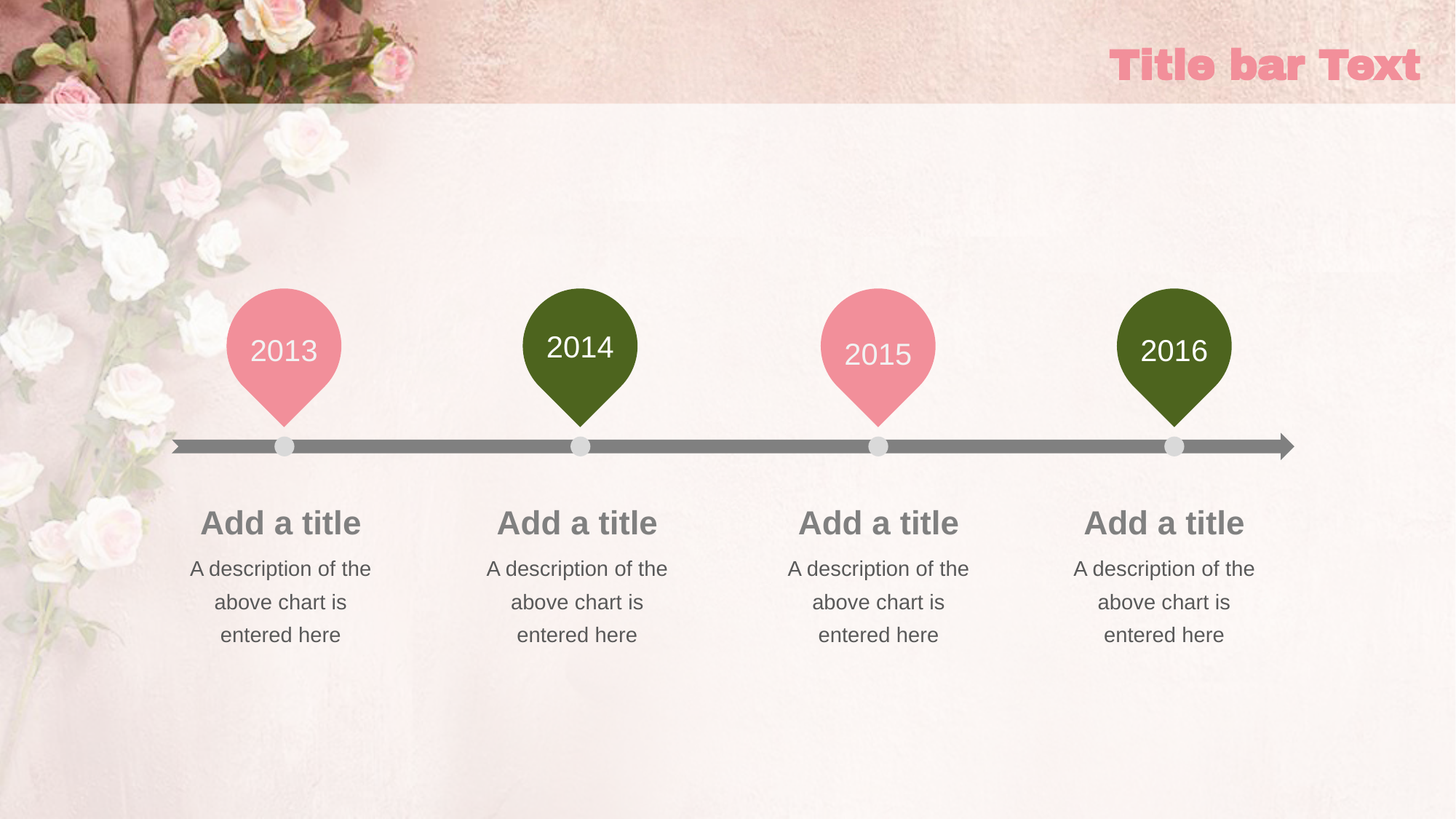

# Title bar Text

2013

2015

2014

2016

Add a title
Add a title
Add a title
Add a title
A description of the above chart is entered here
A description of the above chart is entered here
A description of the above chart is entered here
A description of the above chart is entered here